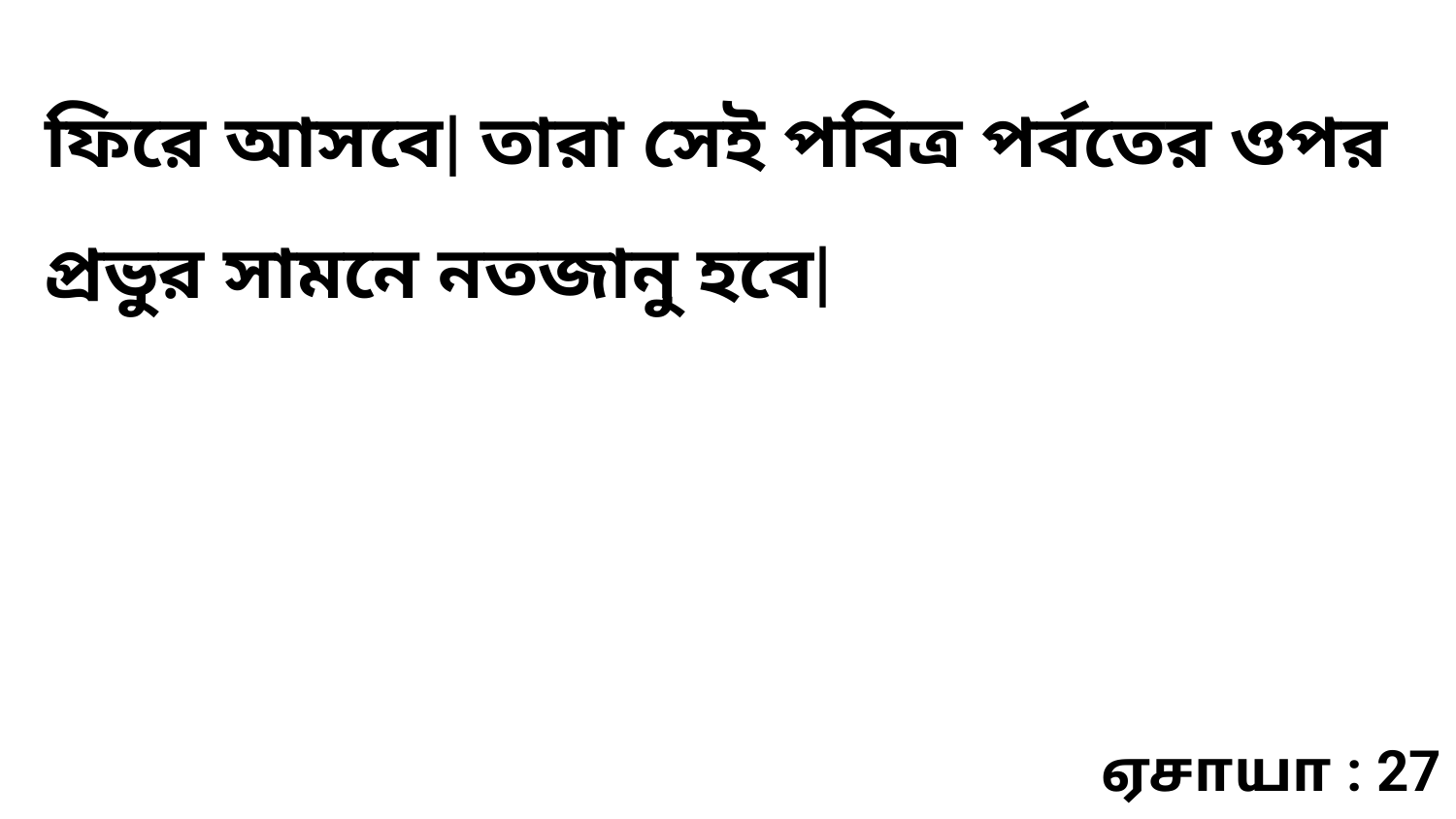

ফিরে আসবে| তারা সেই পবিত্র পর্বতের ওপর প্রভুর সামনে নতজানু হবে|
ஏசாயா : 27